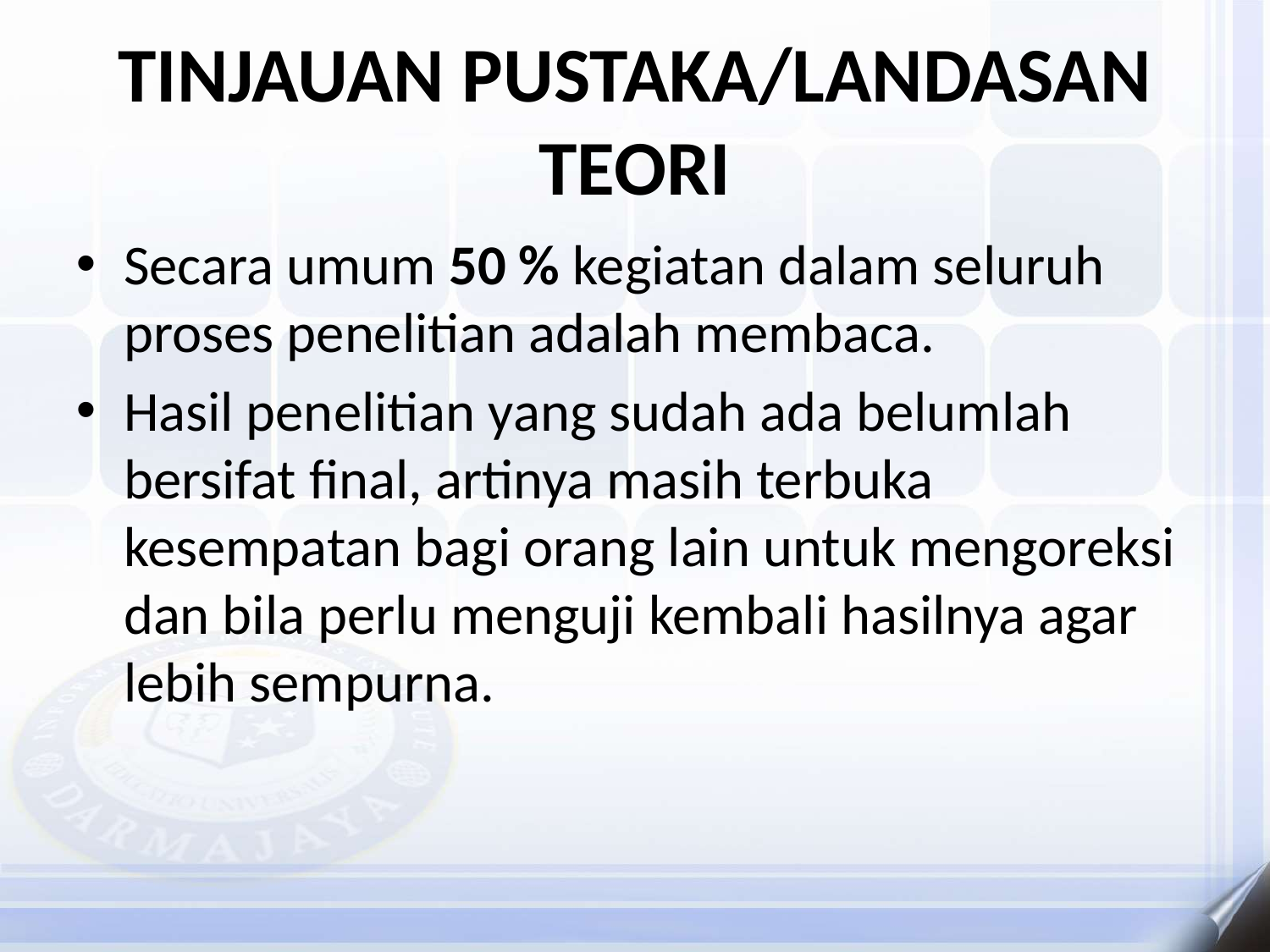

# TINJAUAN PUSTAKA/LANDASAN TEORI
Secara umum 50 % kegiatan dalam seluruh proses penelitian adalah membaca.
Hasil penelitian yang sudah ada belumlah bersifat final, artinya masih terbuka kesempatan bagi orang lain untuk mengoreksi dan bila perlu menguji kembali hasilnya agar lebih sempurna.